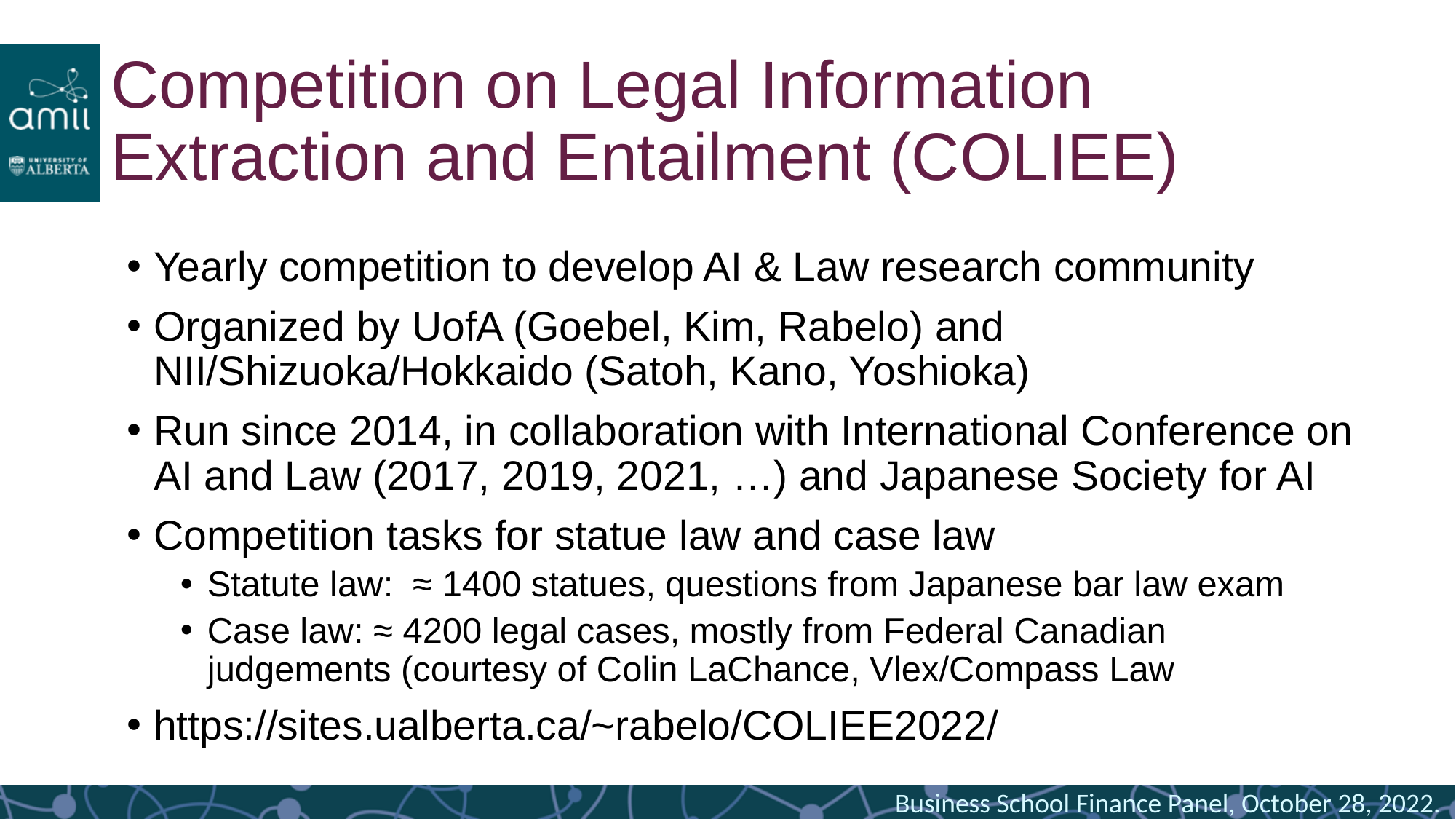

# Competition on Legal Information Extraction and Entailment (COLIEE)
Yearly competition to develop AI & Law research community
Organized by UofA (Goebel, Kim, Rabelo) and NII/Shizuoka/Hokkaido (Satoh, Kano, Yoshioka)
Run since 2014, in collaboration with International Conference on AI and Law (2017, 2019, 2021, …) and Japanese Society for AI
Competition tasks for statue law and case law
Statute law:  ≈ 1400 statues, questions from Japanese bar law exam
Case law: ≈ 4200 legal cases, mostly from Federal Canadian judgements (courtesy of Colin LaChance, Vlex/Compass Law
https://sites.ualberta.ca/~rabelo/COLIEE2022/